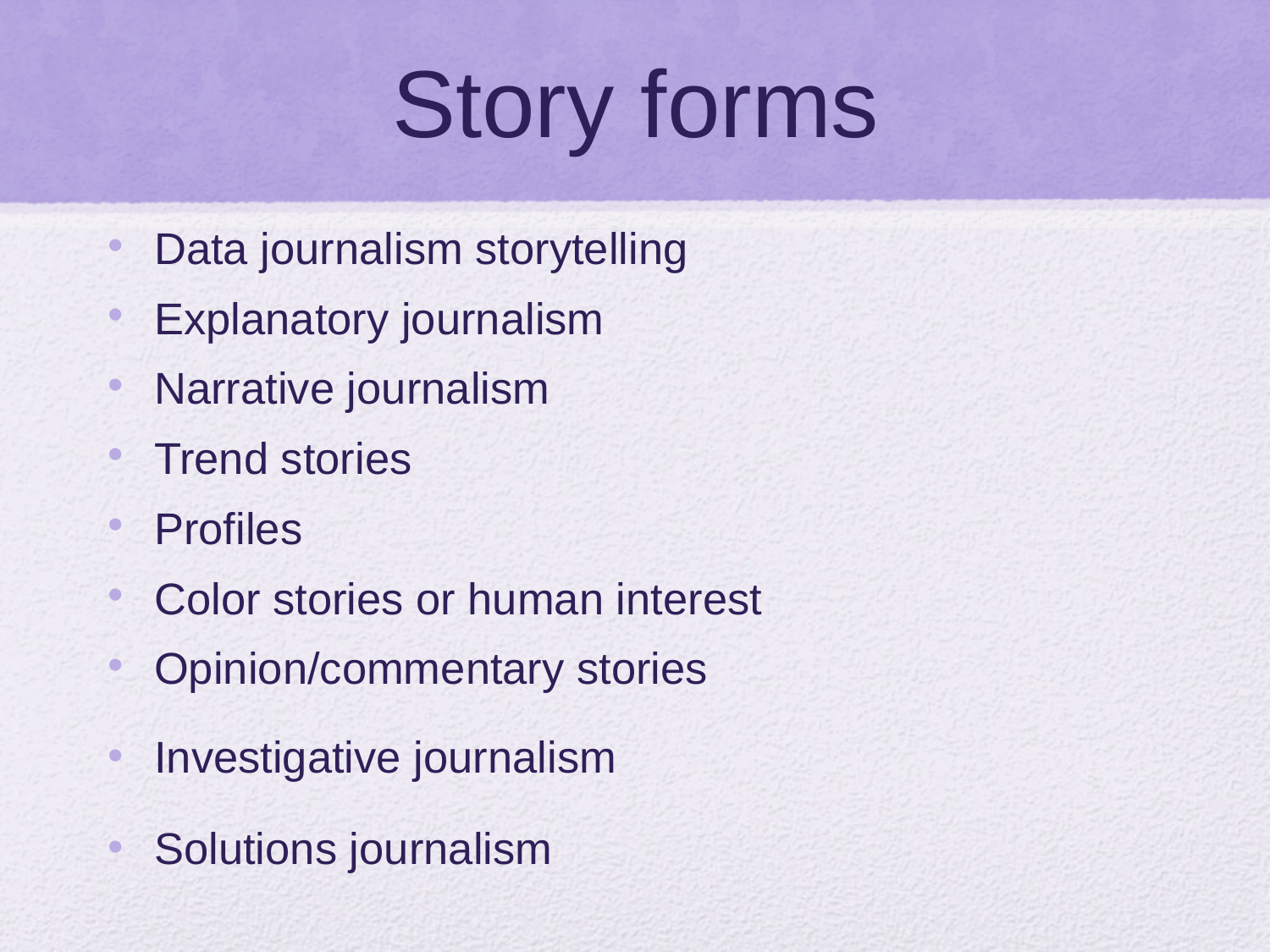

# Story forms
Data journalism storytelling
Explanatory journalism
Narrative journalism
Trend stories
Profiles
Color stories or human interest
Opinion/commentary stories
Investigative journalism
Solutions journalism